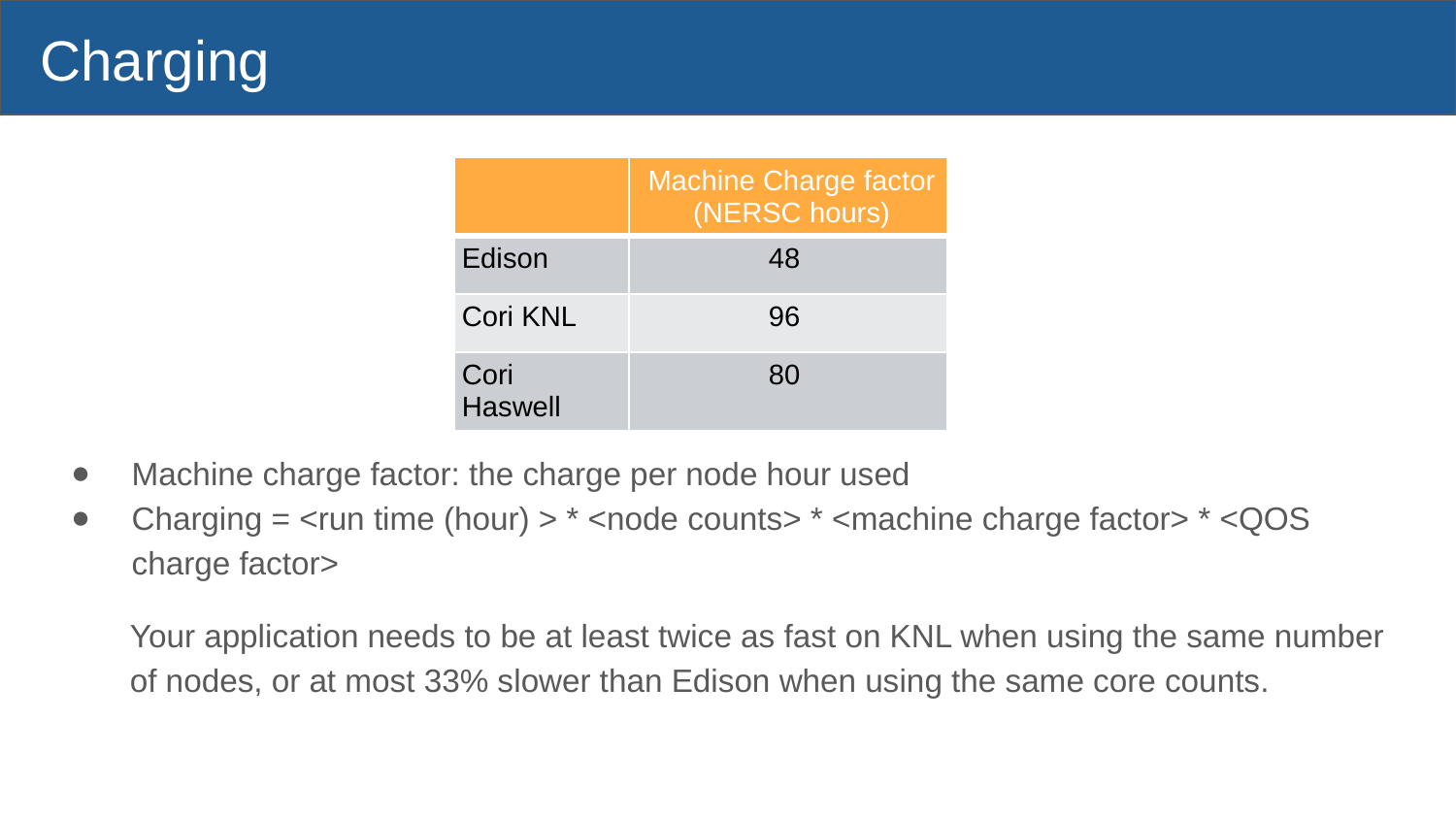

# Charging
|  | Machine Charge factor (NERSC hours) |
| --- | --- |
| Edison | 48 |
| Cori KNL | 96 |
| Cori Haswell | 80 |
Machine charge factor: the charge per node hour used
Charging = <run time (hour) > * <node counts> * <machine charge factor> * <QOS charge factor>
Your application needs to be at least twice as fast on KNL when using the same number of nodes, or at most 33% slower than Edison when using the same core counts.